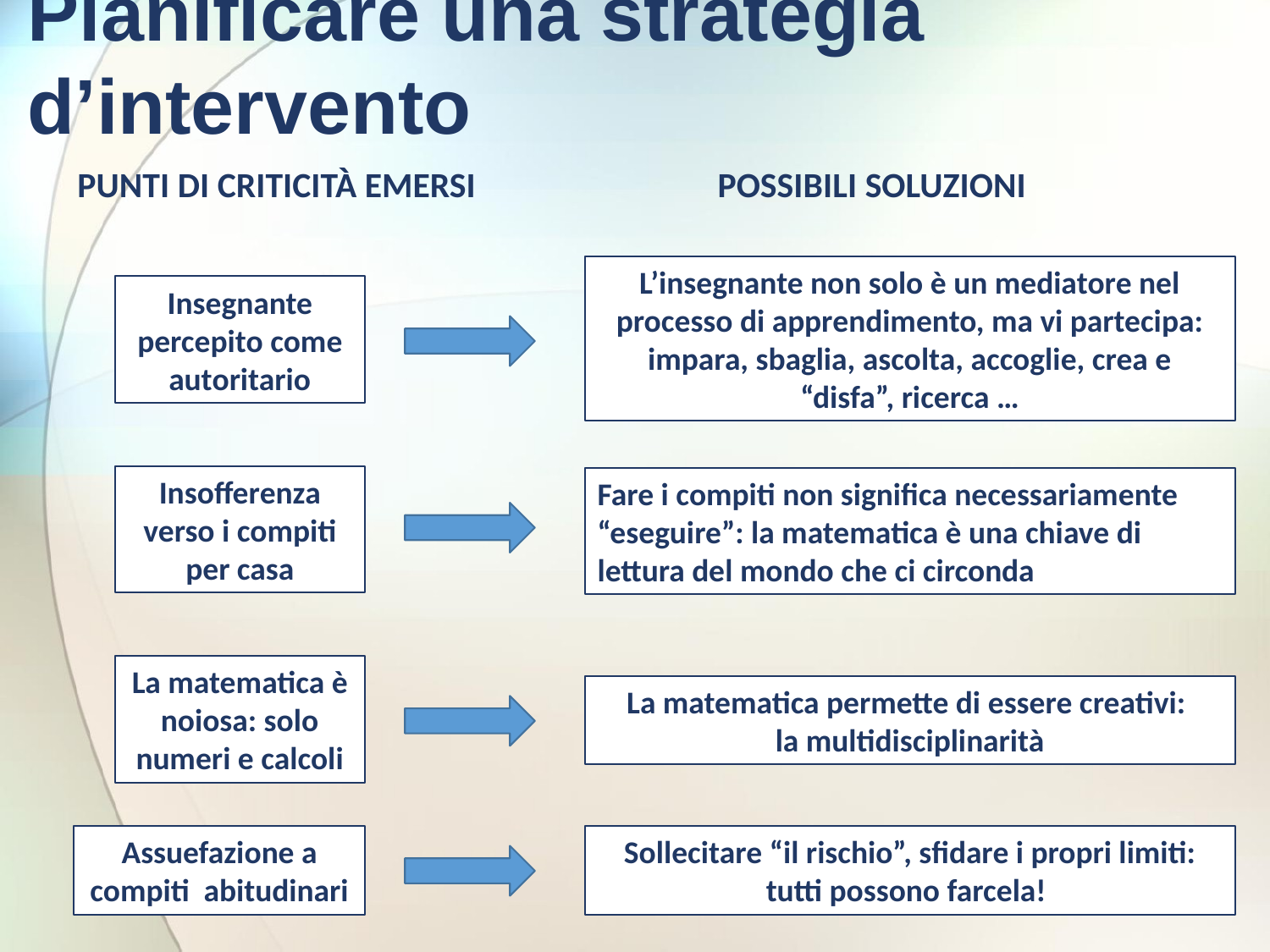

# Pianificare una strategia d’intervento
PUNTI DI CRITICITÀ EMERSI

POSSIBILI SOLUZIONI

L’insegnante non solo è un mediatore nel processo di apprendimento, ma vi partecipa: impara, sbaglia, ascolta, accoglie, crea e “disfa”, ricerca …

Insegnante percepito come autoritario
Insofferenza verso i compiti per casa
Fare i compiti non significa necessariamente “eseguire”: la matematica è una chiave di lettura del mondo che ci circonda

La matematica è noiosa: solo numeri e calcoli
La matematica permette di essere creativi:
la multidisciplinarità

Assuefazione a compiti  abitudinari
Sollecitare “il rischio”, sfidare i propri limiti: tutti possono farcela!